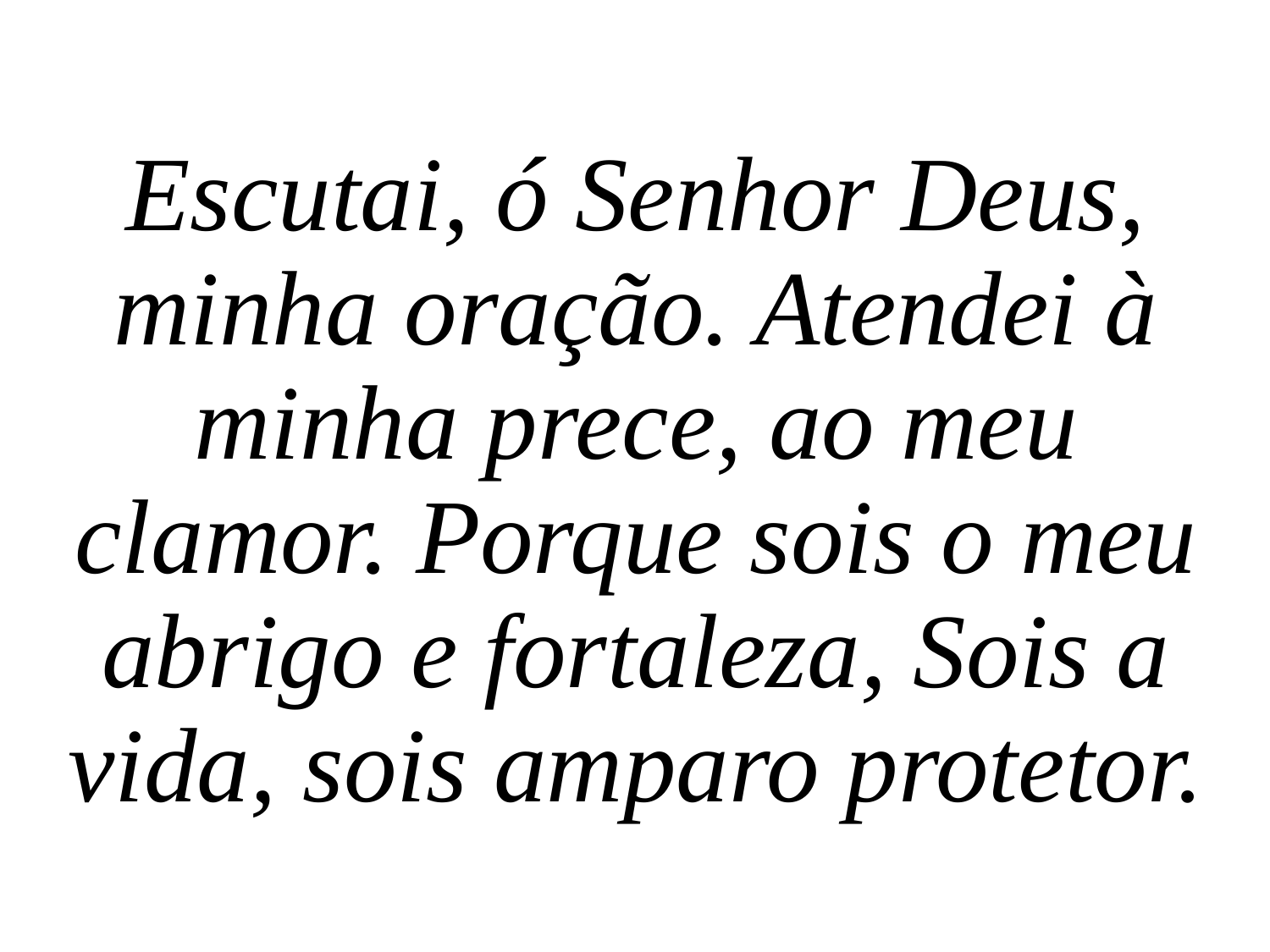

Escutai, ó Senhor Deus, minha oração. Atendei à minha prece, ao meu clamor. Porque sois o meu abrigo e fortaleza, Sois a vida, sois amparo protetor.